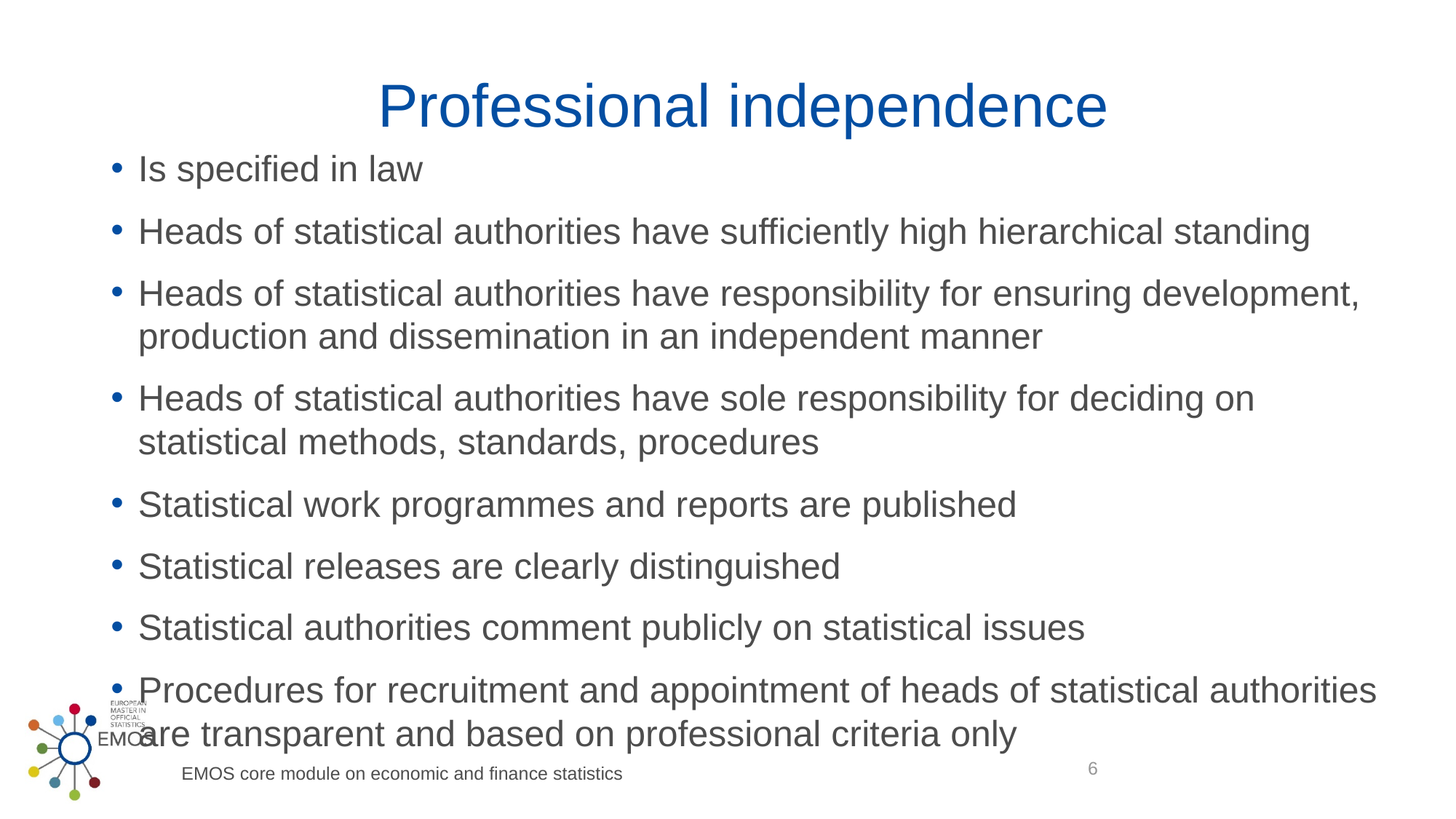

# Professional independence
Is specified in law
Heads of statistical authorities have sufficiently high hierarchical standing
Heads of statistical authorities have responsibility for ensuring development, production and dissemination in an independent manner
Heads of statistical authorities have sole responsibility for deciding on statistical methods, standards, procedures
Statistical work programmes and reports are published
Statistical releases are clearly distinguished
Statistical authorities comment publicly on statistical issues
Procedures for recruitment and appointment of heads of statistical authorities are transparent and based on professional criteria only

6